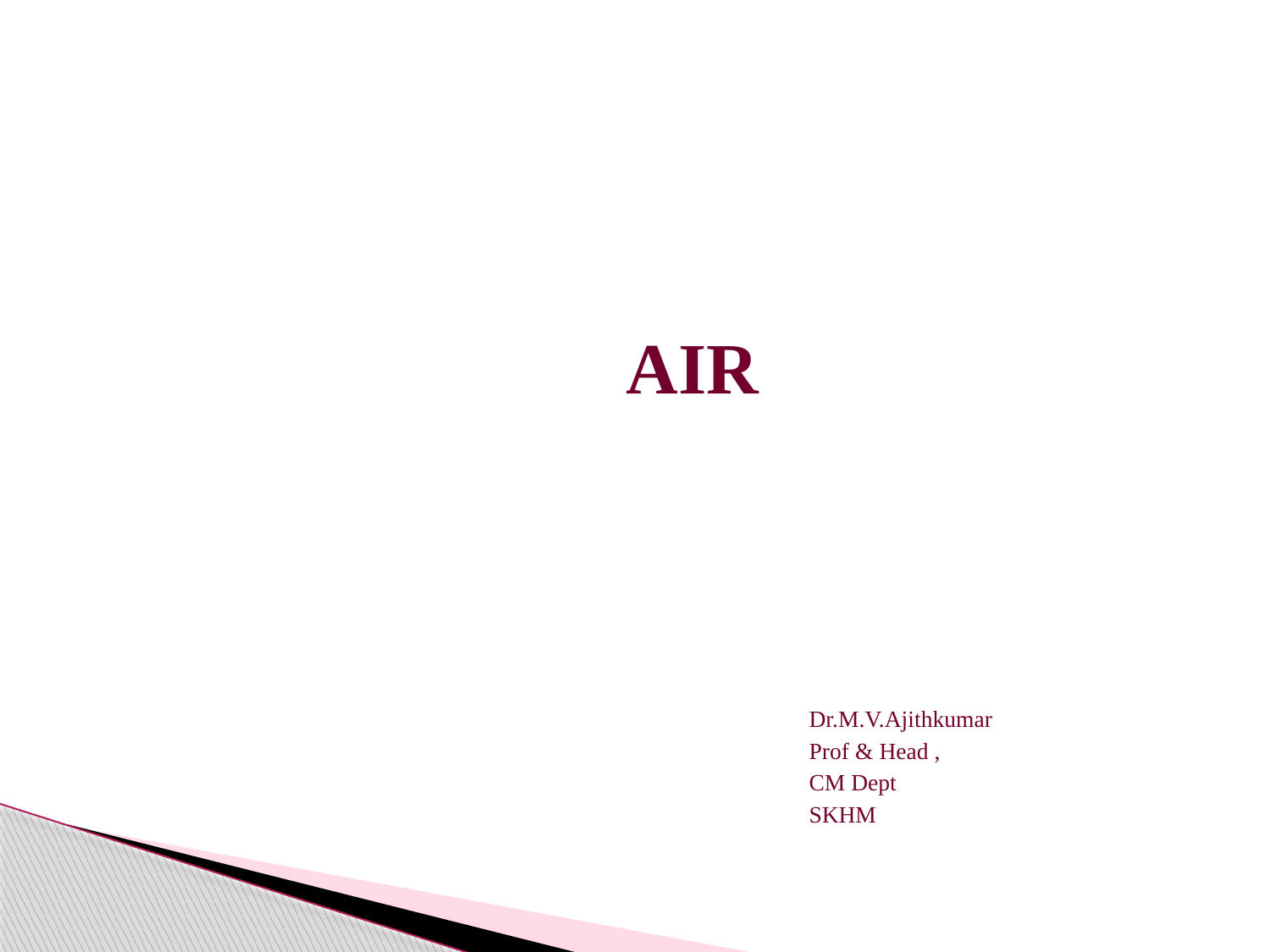

# AIR
Dr.M.V.Ajithkumar
Prof & Head ,
CM Dept
SKHM